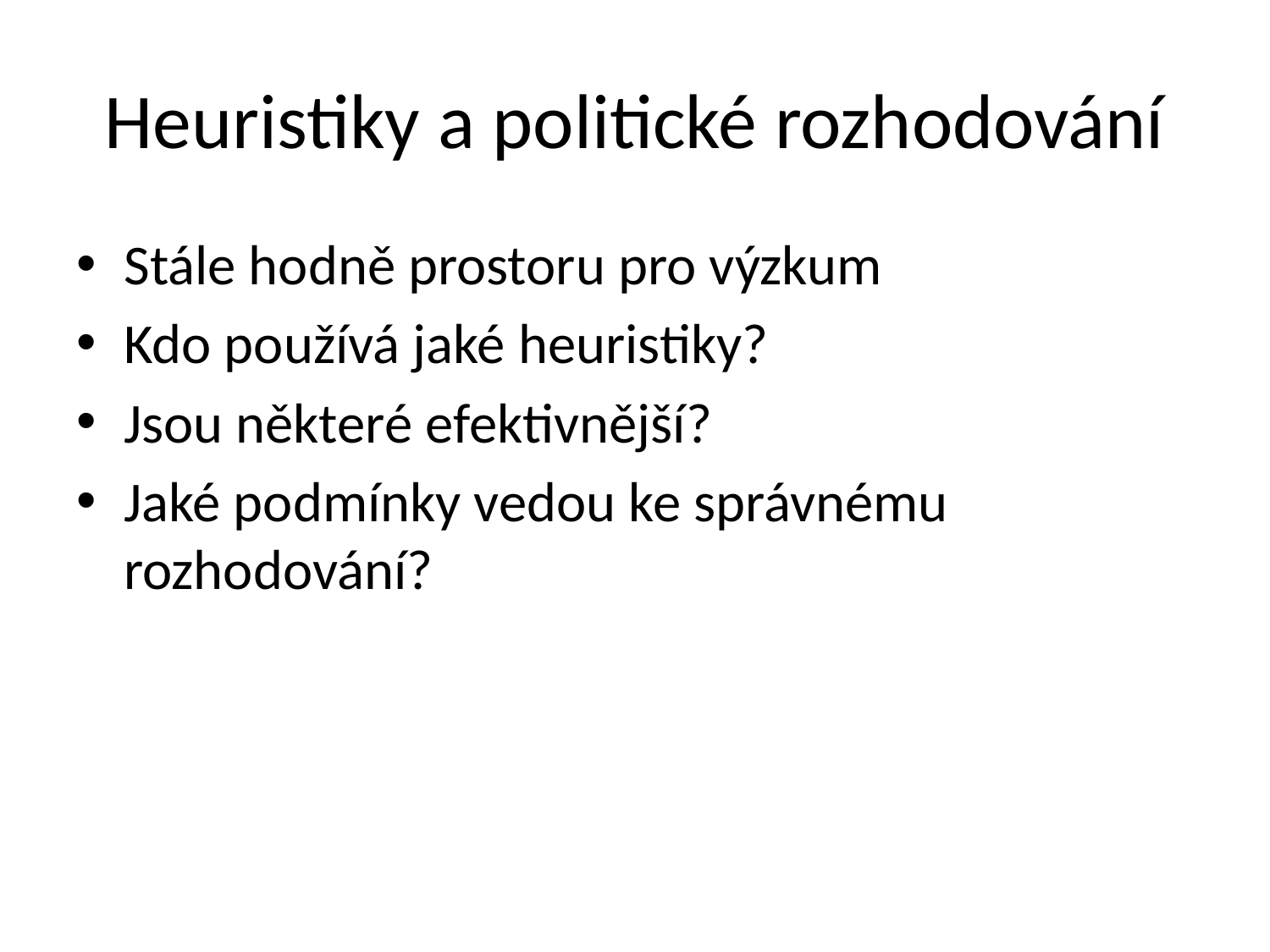

# Heuristiky a politické rozhodování
Stále hodně prostoru pro výzkum
Kdo používá jaké heuristiky?
Jsou některé efektivnější?
Jaké podmínky vedou ke správnému rozhodování?